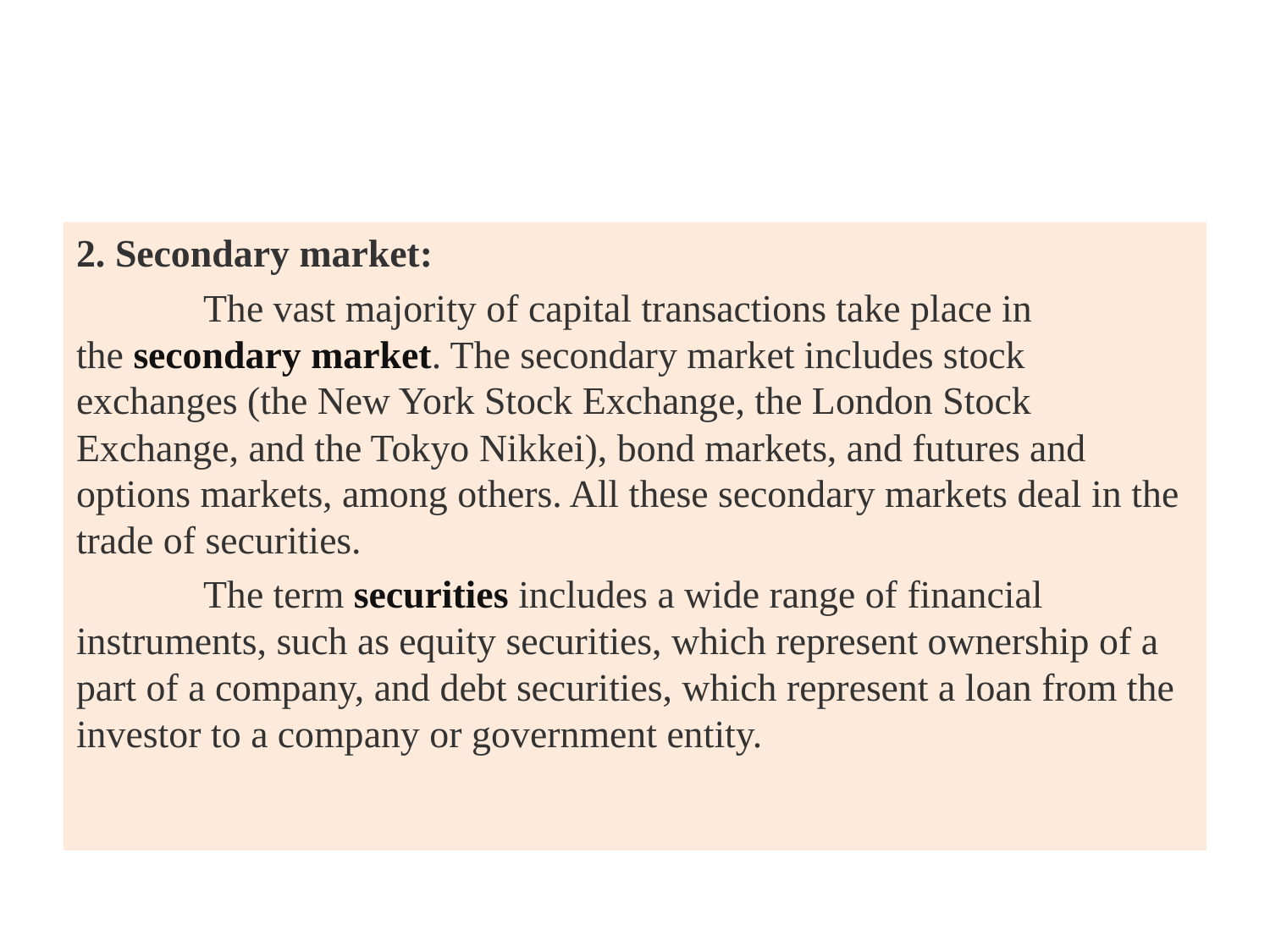

#
2. Secondary market:
	The vast majority of capital transactions take place in the secondary market. The secondary market includes stock exchanges (the New York Stock Exchange, the London Stock Exchange, and the Tokyo Nikkei), bond markets, and futures and options markets, among others. All these secondary markets deal in the trade of securities.
	The term securities includes a wide range of financial instruments, such as equity securities, which represent ownership of a part of a company, and debt securities, which represent a loan from the investor to a company or government entity.